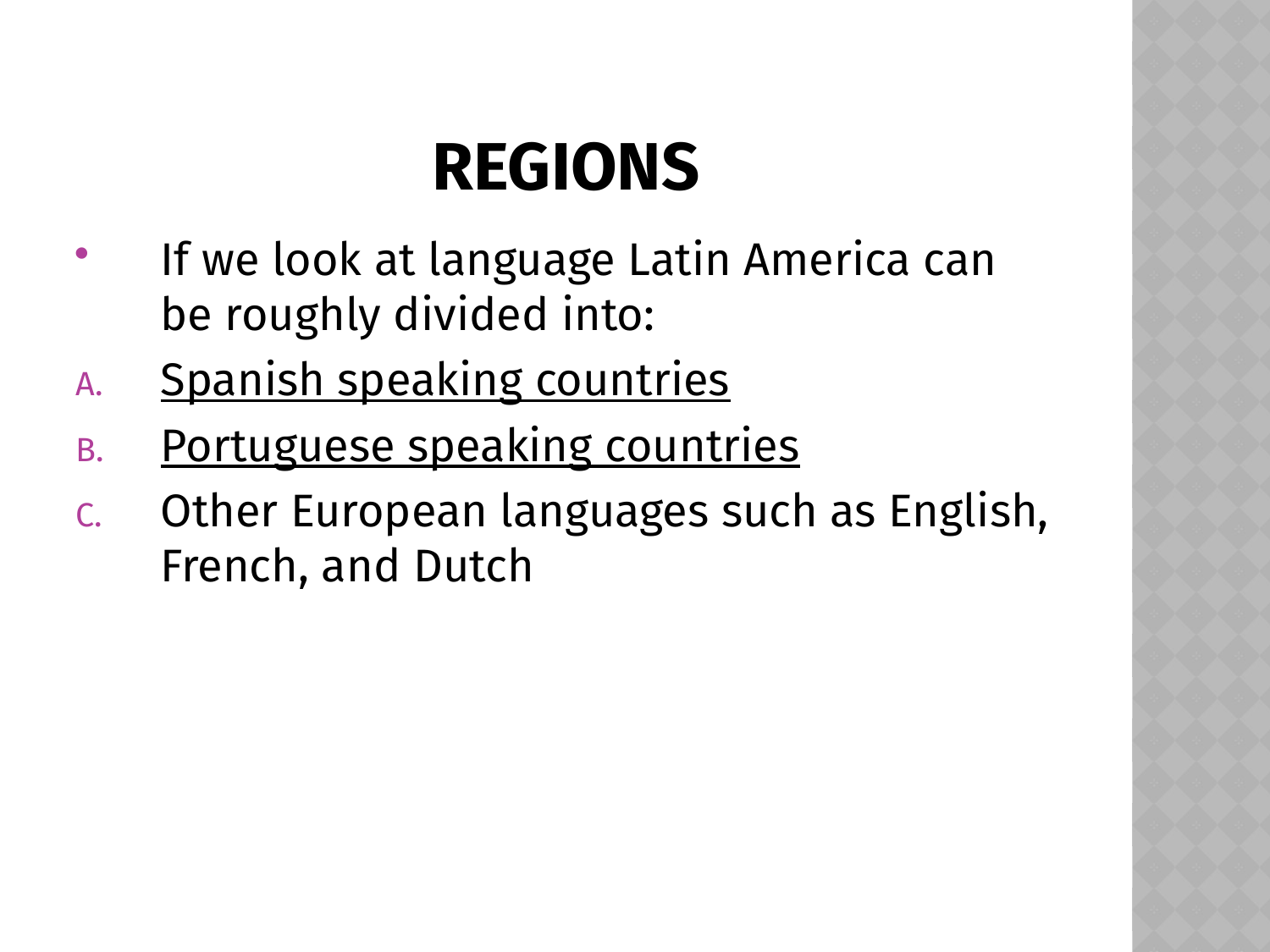

# Regions
If we look at language Latin America can be roughly divided into:
Spanish speaking countries
Portuguese speaking countries
Other European languages such as English, French, and Dutch